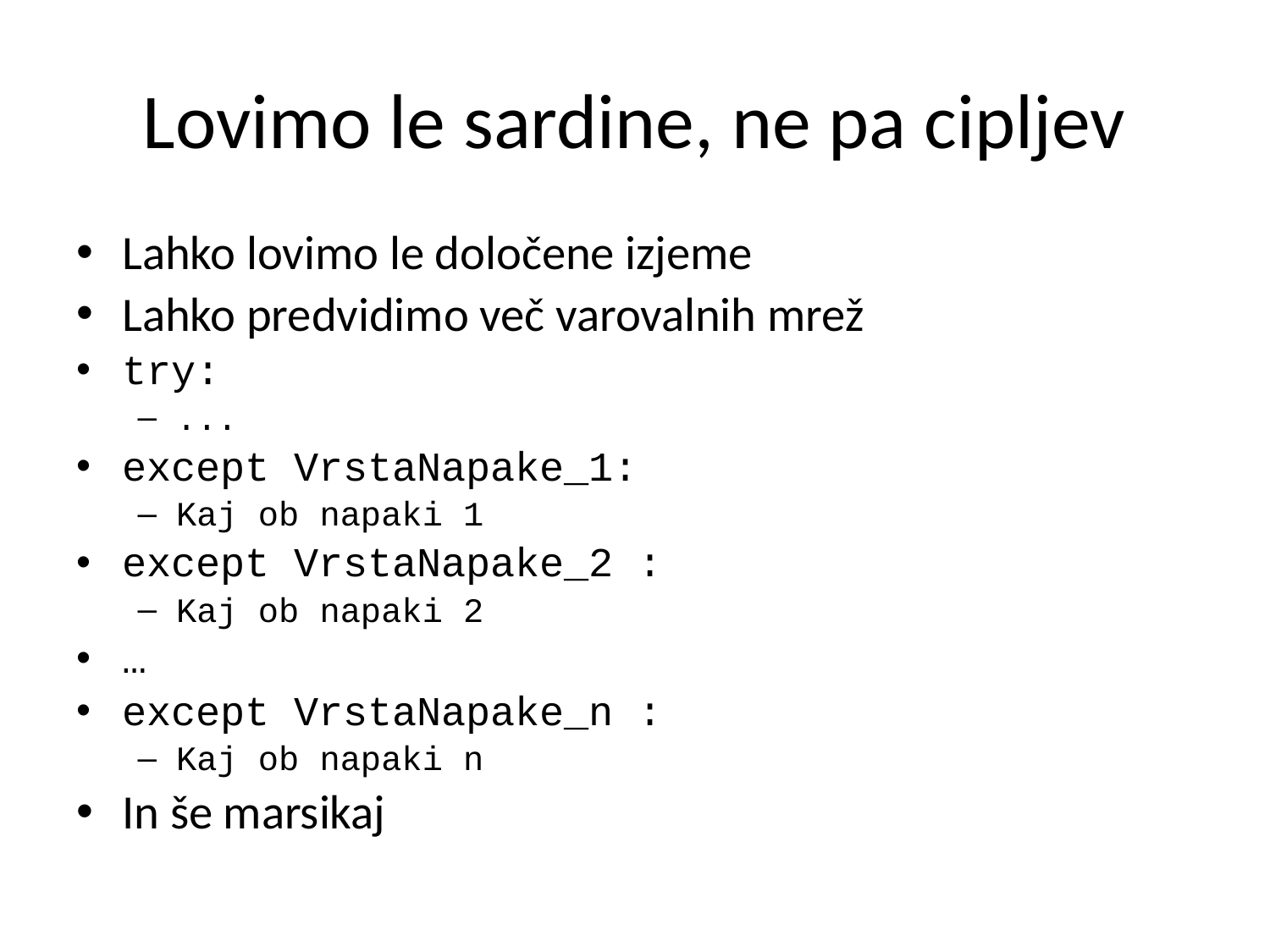

# Lovimo le sardine, ne pa cipljev
Lahko lovimo le določene izjeme
Lahko predvidimo več varovalnih mrež
try:
...
except VrstaNapake_1:
Kaj ob napaki 1
except VrstaNapake_2 :
Kaj ob napaki 2
…
except VrstaNapake_n :
Kaj ob napaki n
In še marsikaj